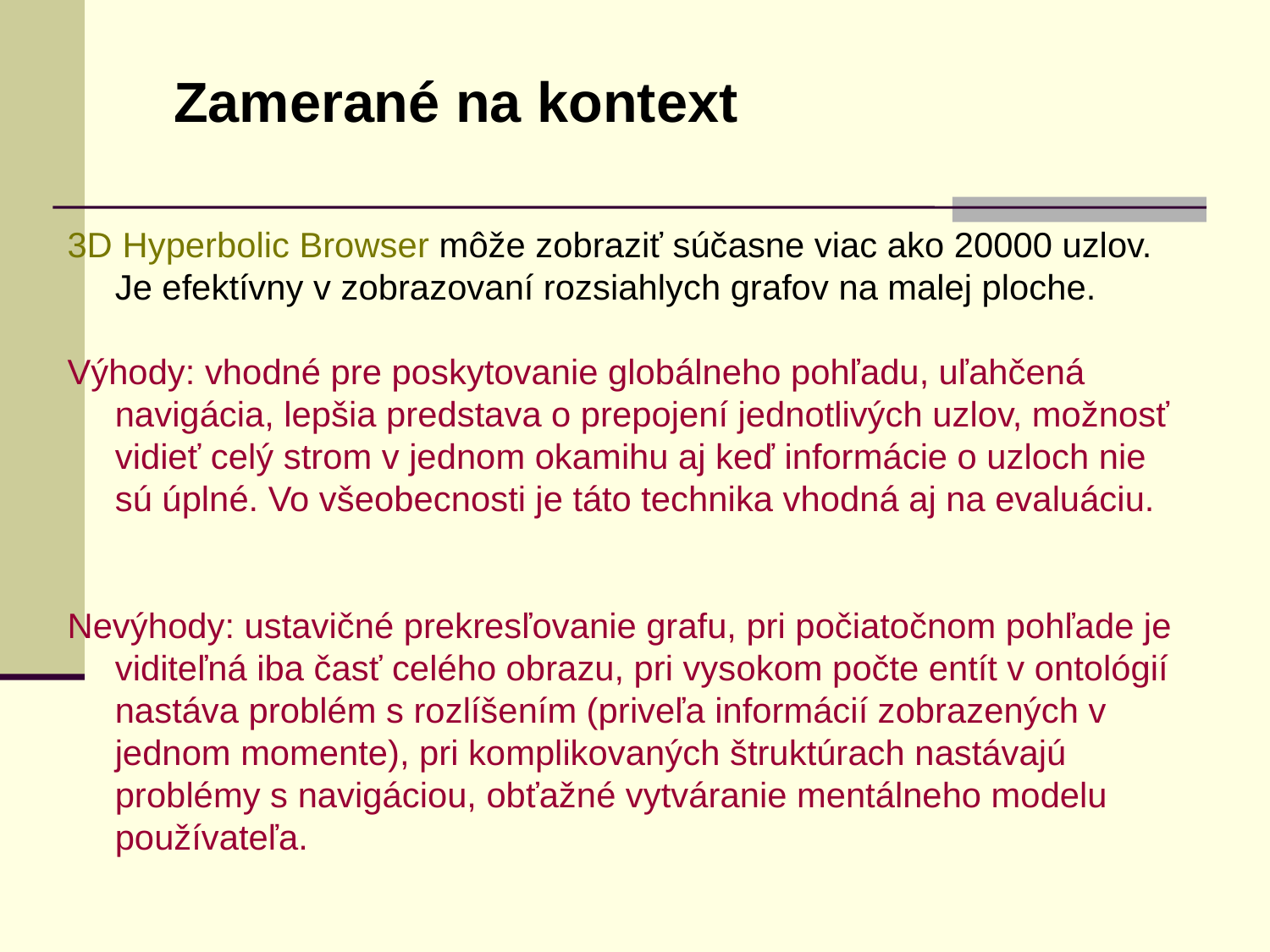

Zamerané na kontext
3D Hyperbolic Browser môže zobraziť súčasne viac ako 20000 uzlov. Je efektívny v zobrazovaní rozsiahlych grafov na malej ploche.

Výhody: vhodné pre poskytovanie globálneho pohľadu, uľahčená navigácia, lepšia predstava o prepojení jednotlivých uzlov, možnosť vidieť celý strom v jednom okamihu aj keď informácie o uzloch nie sú úplné. Vo všeobecnosti je táto technika vhodná aj na evaluáciu.

Nevýhody: ustavičné prekresľovanie grafu, pri počiatočnom pohľade je viditeľná iba časť celého obrazu, pri vysokom počte entít v ontológií nastáva problém s rozlíšením (priveľa informácií zobrazených v jednom momente), pri komplikovaných štruktúrach nastávajú problémy s navigáciou, obťažné vytváranie mentálneho modelu používateľa.